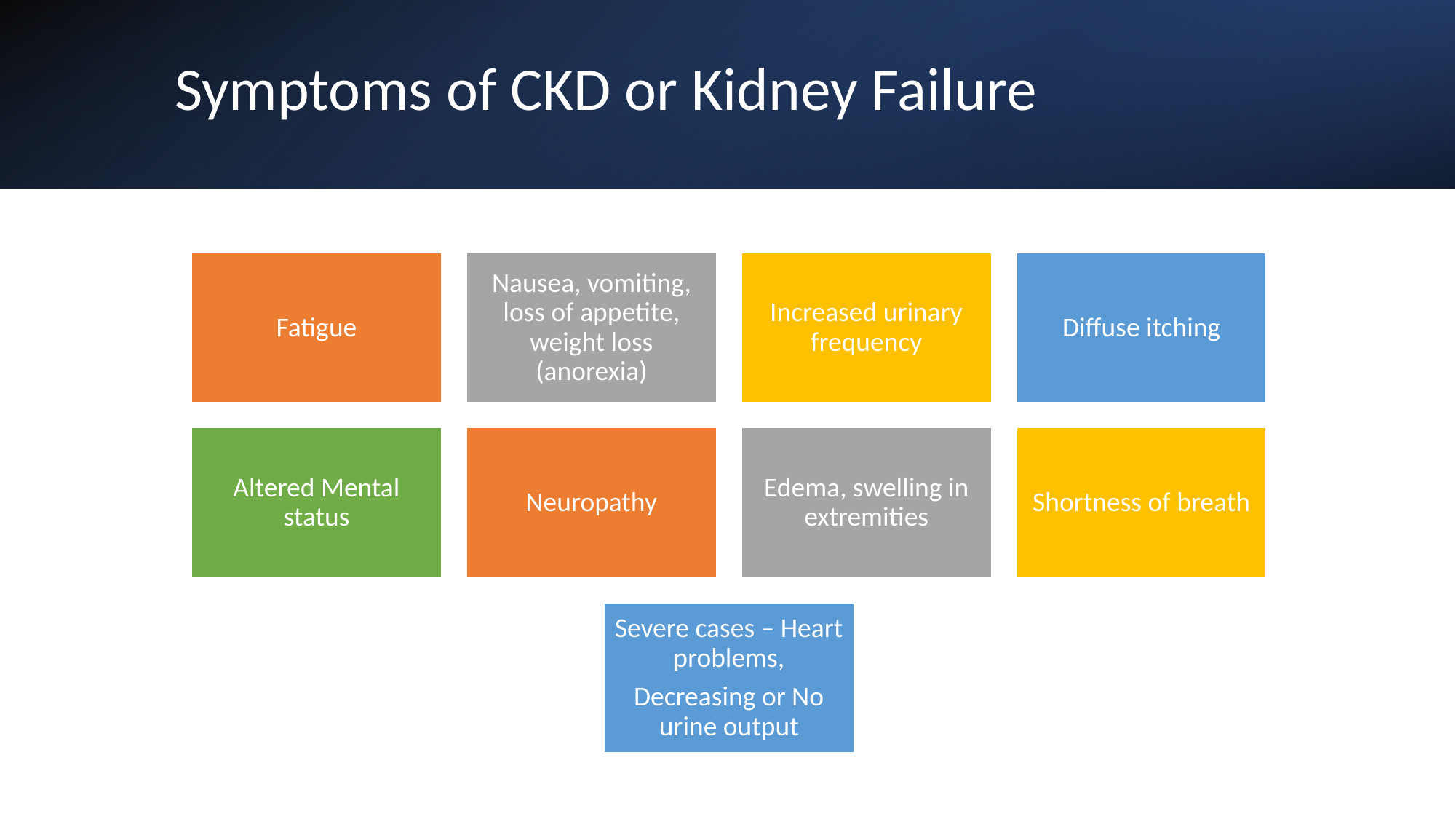

# Symptoms of CKD or Kidney Failure
Fatigue
Nausea, vomiting, loss of appetite, weight loss (anorexia)
Increased urinary frequency
Diffuse itching
Altered Mental status
Neuropathy
Edema, swelling in extremities
Shortness of breath
Severe cases – Heart problems,
Decreasing or No urine output